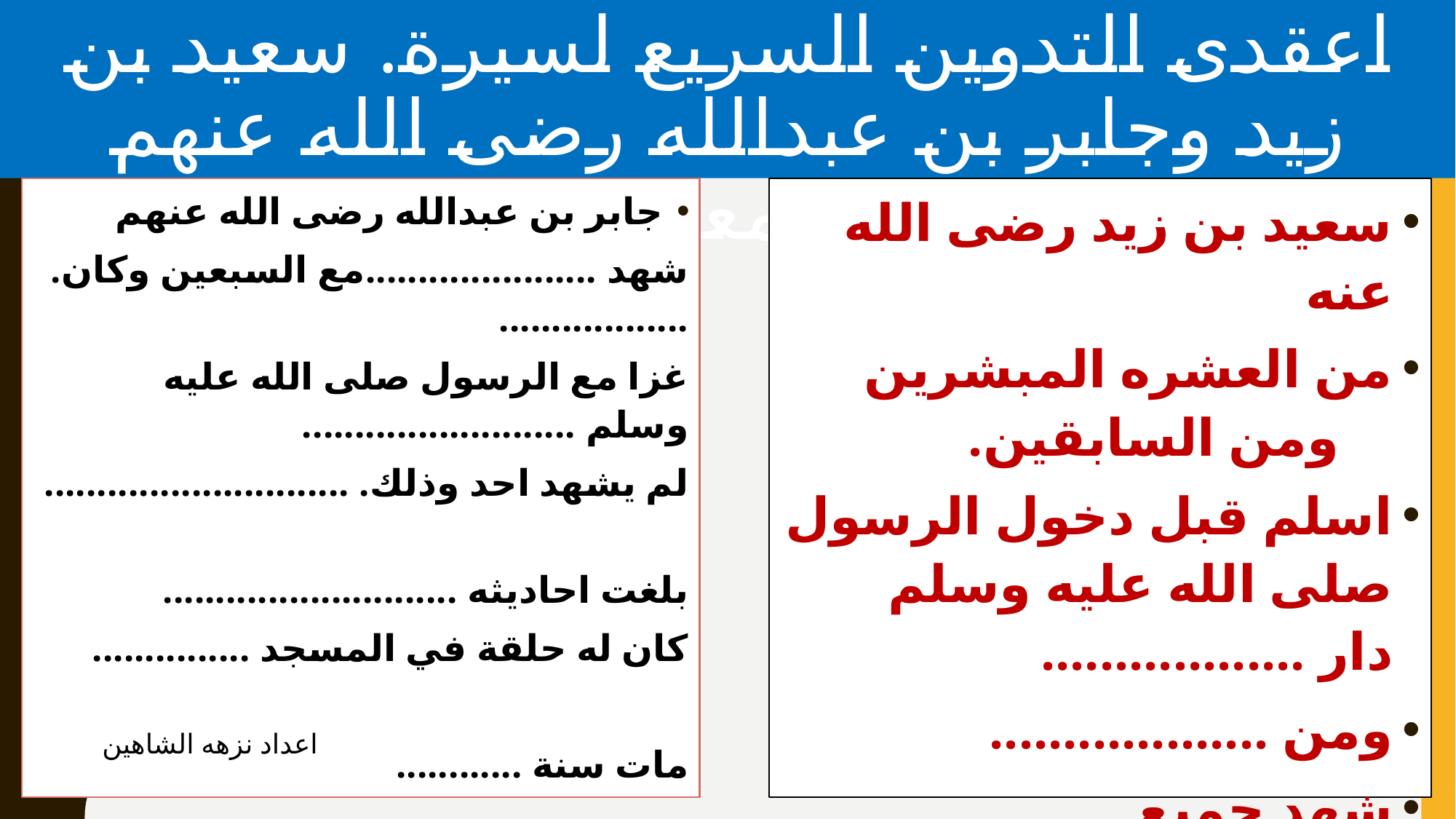

# اعقدى التدوين السريع لسيرة. سعيد بن زيد وجابر بن عبدالله رضى الله عنهم اجمعين
جابر بن عبدالله رضى الله عنهم
شهد ......................مع السبعين وكان.  ..................
غزا مع الرسول صلى الله عليه وسلم ..........................
لم يشهد احد وذلك. .............................
بلغت احاديثه ............................
كان له حلقة في المسجد ...............

مات سنة ............
سعيد بن زيد رضى الله عنه
من العشره المبشرين           ومن السابقين.
اسلم قبل دخول الرسول صلى الله عليه وسلم دار ..................
ومن ...................
شهد جميع
وشهد حصار. ........................
اعداد نزهه الشاهين